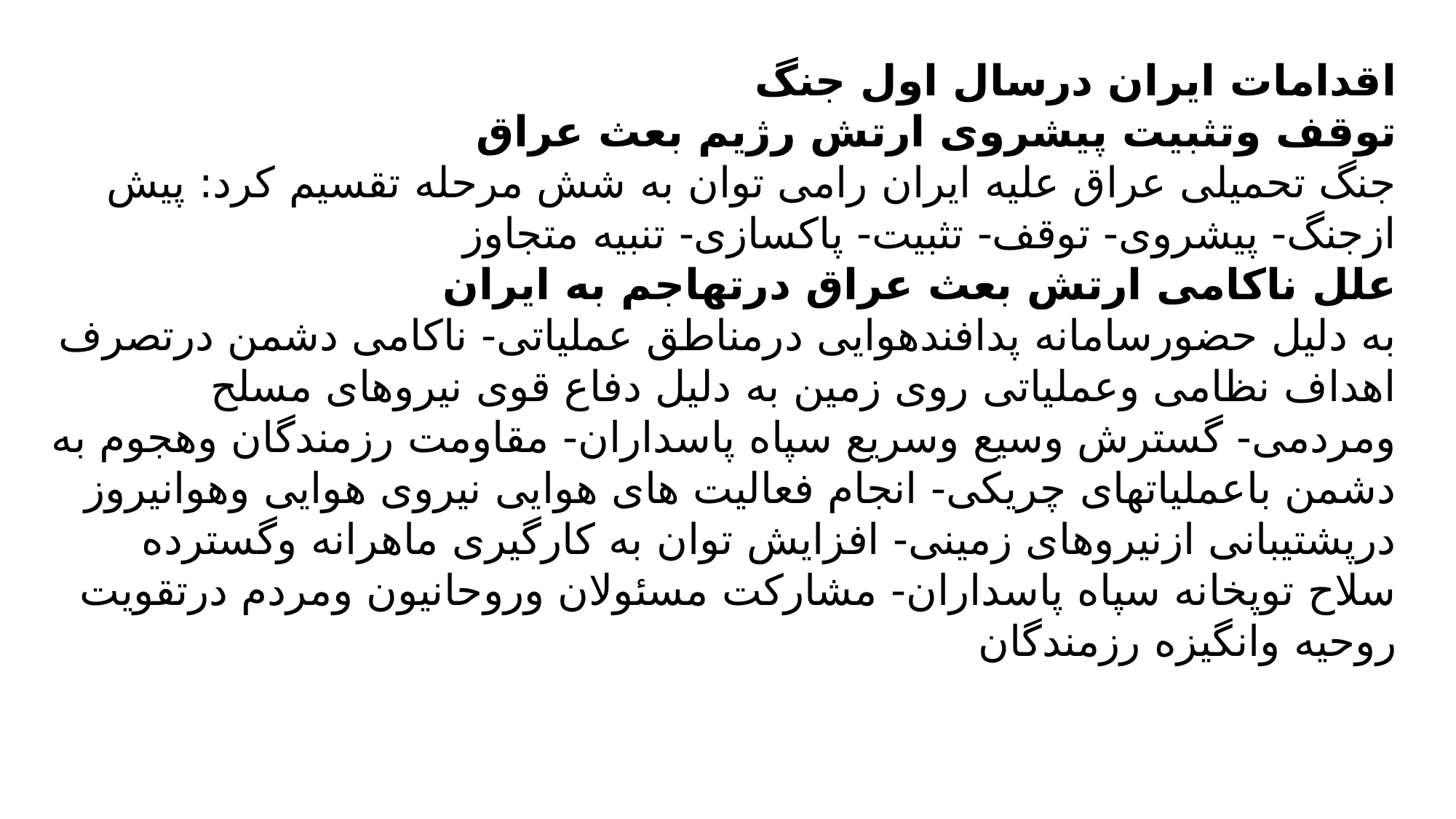

اقدامات ایران درسال اول جنگ
توقف وتثبیت پیشروی ارتش رژیم بعث عراق
جنگ تحمیلی عراق علیه ایران رامی توان به شش مرحله تقسیم کرد: پیش ازجنگ- پیشروی- توقف- تثبیت- پاکسازی- تنبیه متجاوز
علل ناکامی ارتش بعث عراق درتهاجم به ایران
به دلیل حضورسامانه پدافندهوایی درمناطق عملیاتی- ناکامی دشمن درتصرف اهداف نظامی وعملیاتی روی زمین به دلیل دفاع قوی نیروهای مسلح ومردمی- گسترش وسیع وسریع سپاه پاسداران- مقاومت رزمندگان وهجوم به دشمن باعملیاتهای چریکی- انجام فعالیت های هوایی نیروی هوایی وهوانیروز درپشتیبانی ازنیروهای زمینی- افزایش توان به کارگیری ماهرانه وگسترده سلاح توپخانه سپاه پاسداران- مشارکت مسئولان وروحانیون ومردم درتقویت روحیه وانگیزه رزمندگان